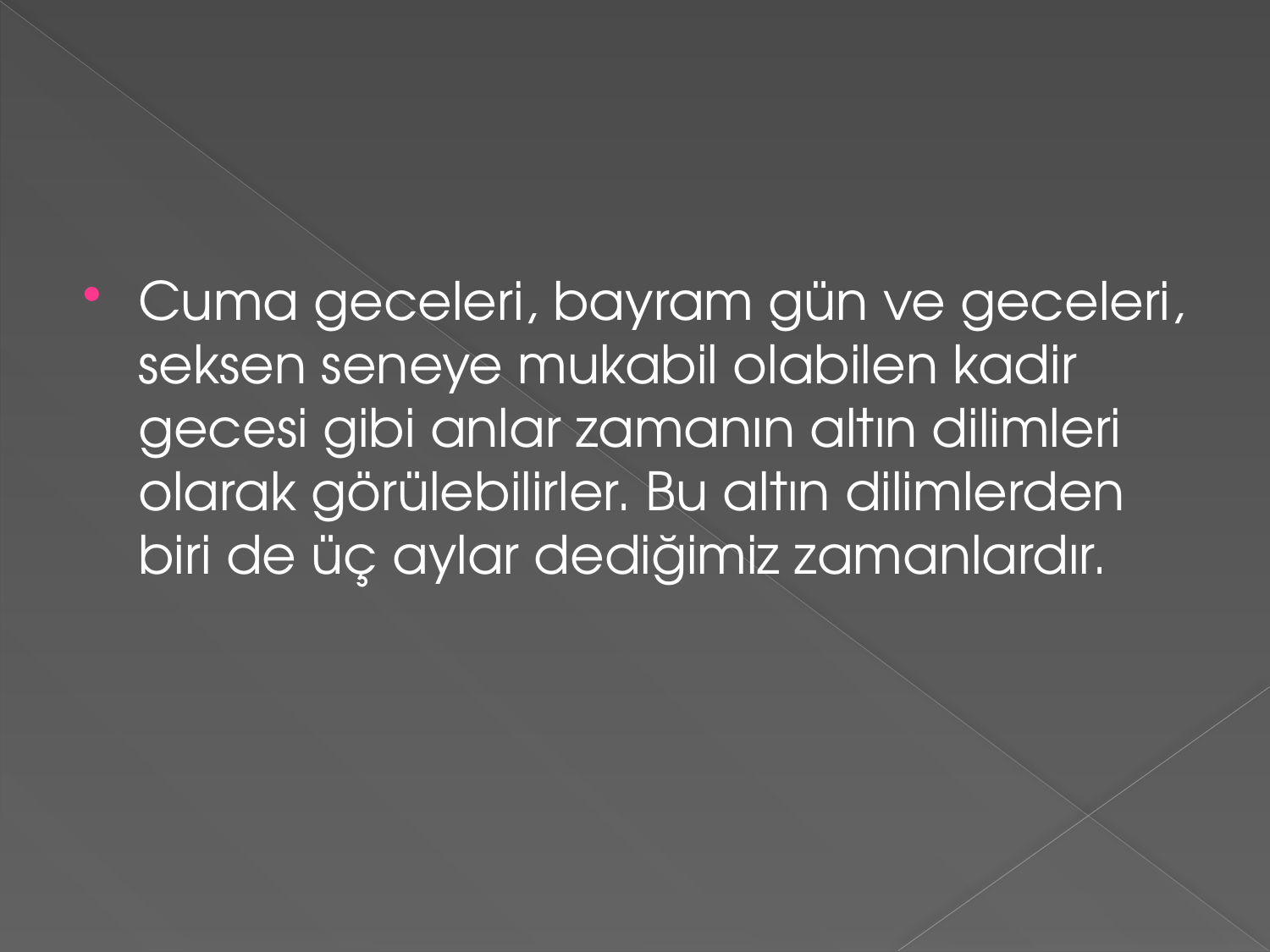

#
Cuma geceleri, bayram gün ve geceleri, seksen seneye mukabil olabilen kadir gecesi gibi anlar zamanın altın dilimleri olarak görülebilirler. Bu altın dilimlerden biri de üç aylar dediğimiz zamanlardır.